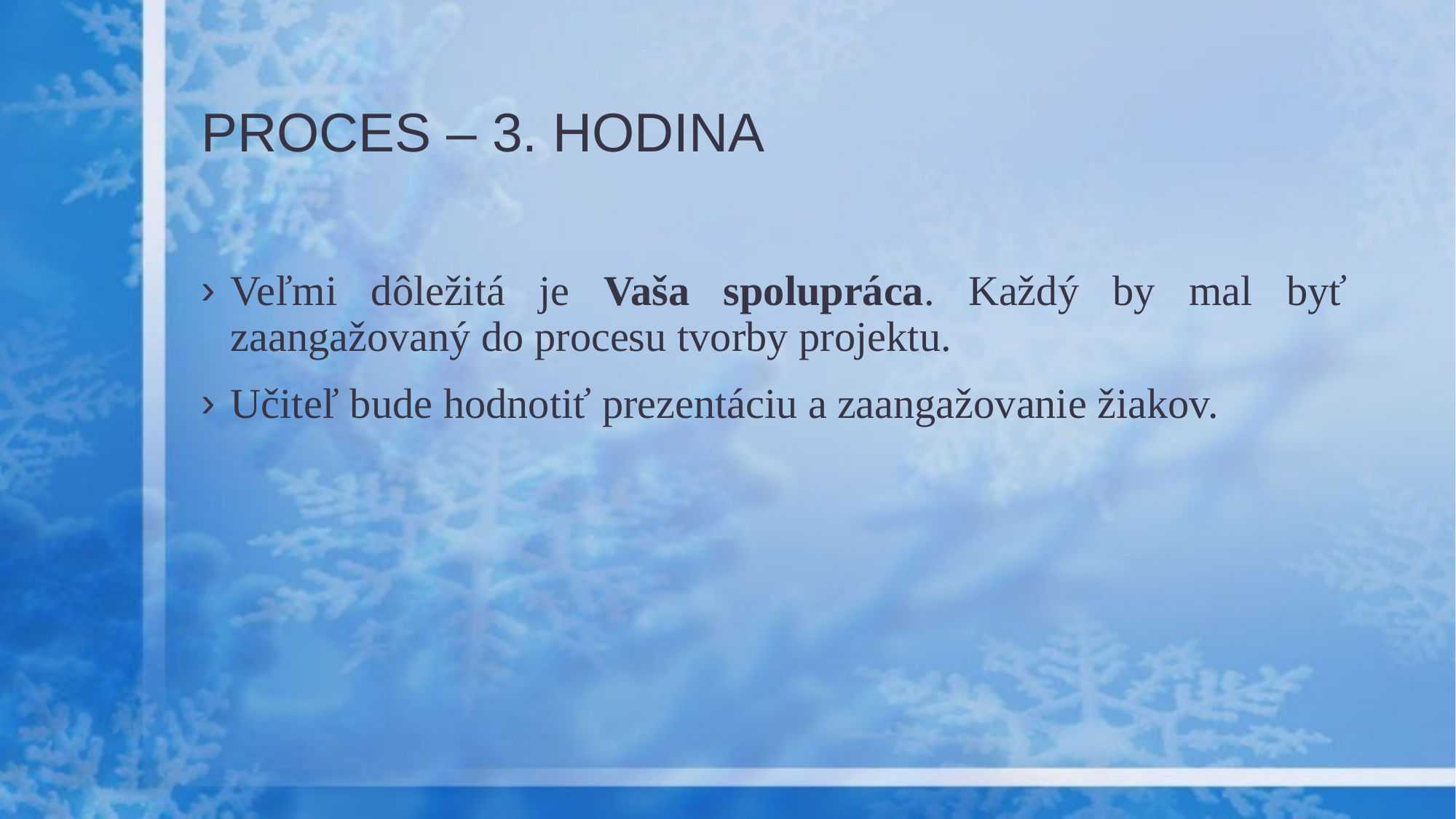

# PROCES – 3. HODINA

Veľmi dôležitá je Vaša spolupráca. Každý by mal byť zaangažovaný do procesu tvorby projektu.
Učiteľ bude hodnotiť prezentáciu a zaangažovanie žiakov.